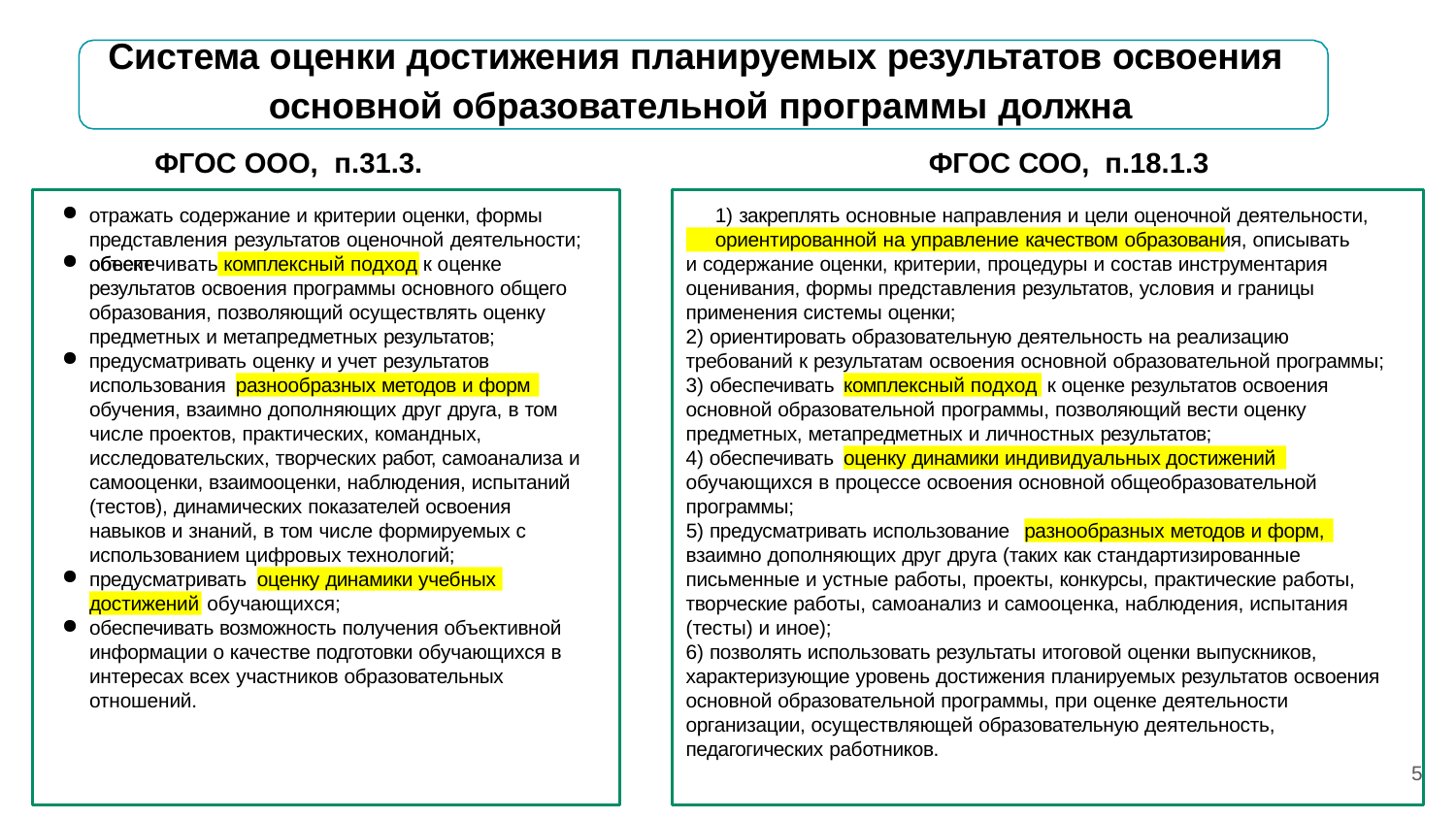

# Система оценки достижения планируемых результатов освоения  основной образовательной программы должна

ФГОС ООО, п.31.3.	ФГОС СОО, п.18.1.3
отражать содержание и критерии оценки, формы	1) закреплять основные направления и цели оценочной деятельности,  представления результатов оценочной деятельности;	ориентированной на управление качеством образования, описывать объект

обеспечивать комплексный подход к оценке
и содержание оценки, критерии, процедуры и состав инструментария  оценивания, формы представления результатов, условия и границы  применения системы оценки;
2) ориентировать образовательную деятельность на реализацию  требований к результатам освоения основной образовательной программы;
результатов освоения программы основного общего  образования, позволяющий осуществлять оценку  предметных и метапредметных результатов;
предусматривать оценку и учет результатов
использования
3) обеспечивать	к оценке результатов освоения
разнообразных методов и форм
комплексный подход
обучения, взаимно дополняющих друг друга, в том  числе проектов, практических, командных,  исследовательских, творческих работ, самоанализа и  самооценки, взаимооценки, наблюдения, испытаний  (тестов), динамических показателей освоения  навыков и знаний, в том числе формируемых с  использованием цифровых технологий;
основной образовательной программы, позволяющий вести оценку  предметных, метапредметных и личностных результатов;
4) обеспечивать
оценку динамики индивидуальных достижений
обучающихся в процессе освоения основной общеобразовательной  программы;
5) предусматривать использование
разнообразных методов и форм,
взаимно дополняющих друг друга (таких как стандартизированные  письменные и устные работы, проекты, конкурсы, практические работы,  творческие работы, самоанализ и самооценка, наблюдения, испытания  (тесты) и иное);
6) позволять использовать результаты итоговой оценки выпускников,  характеризующие уровень достижения планируемых результатов освоения  основной образовательной программы, при оценке деятельности  организации, осуществляющей образовательную деятельность,  педагогических работников.
предусматривать
оценку динамики учебных
обучающихся;
достижений
обеспечивать возможность получения объективной  информации о качестве подготовки обучающихся в  интересах всех участников образовательных  отношений.
5